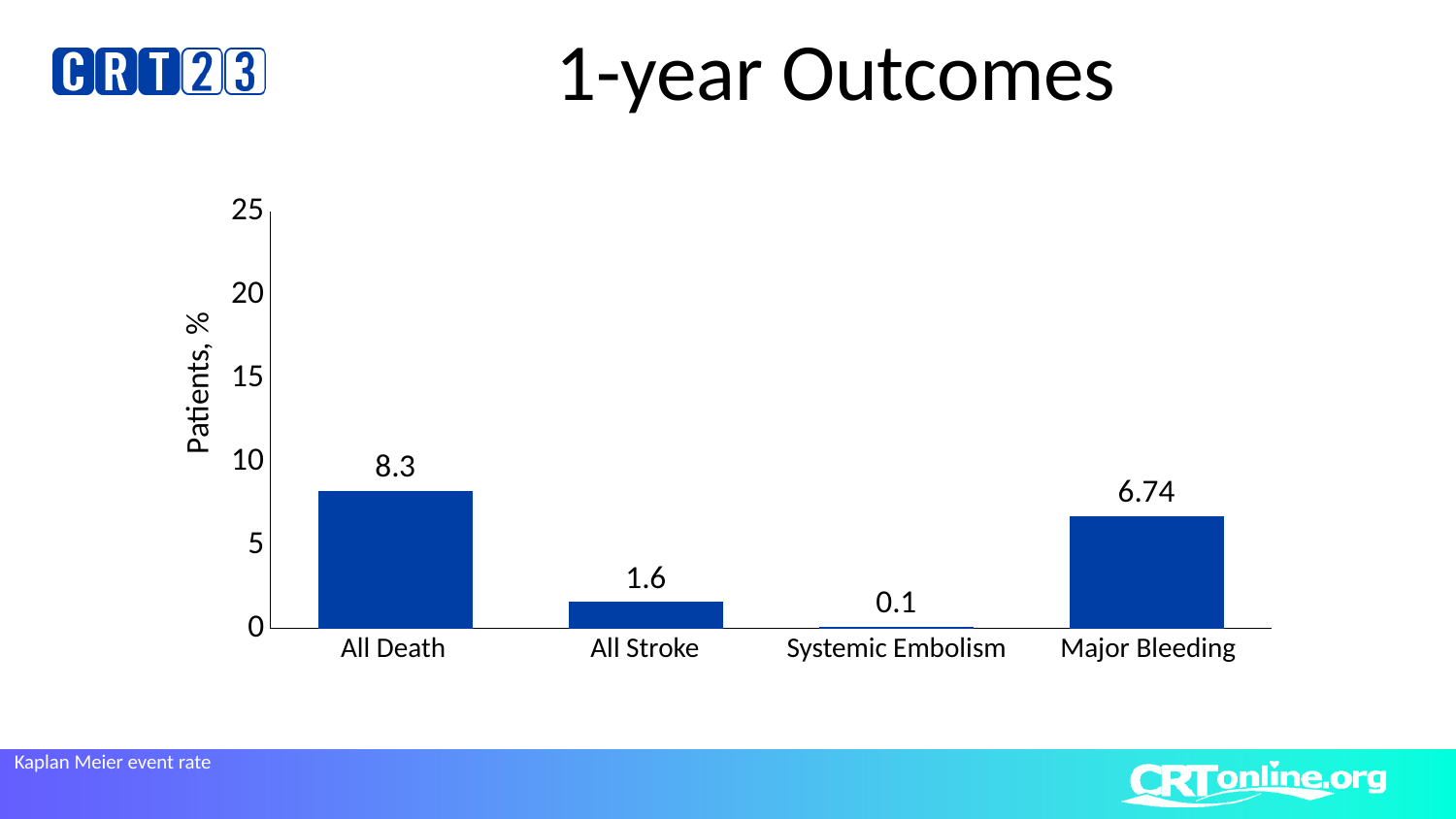

# 1-year Outcomes

### Chart

| Category | Overall |
|---|---|
| All
Death | 8.25 |
| All
Stroke | 1.58 |
| Systemic
Embolism | 0.11 |
| Major
Bleeding | 6.74 |
| All Death | All Stroke | Systemic Embolism | Major Bleeding |
| --- | --- | --- | --- |
Kaplan Meier event rate